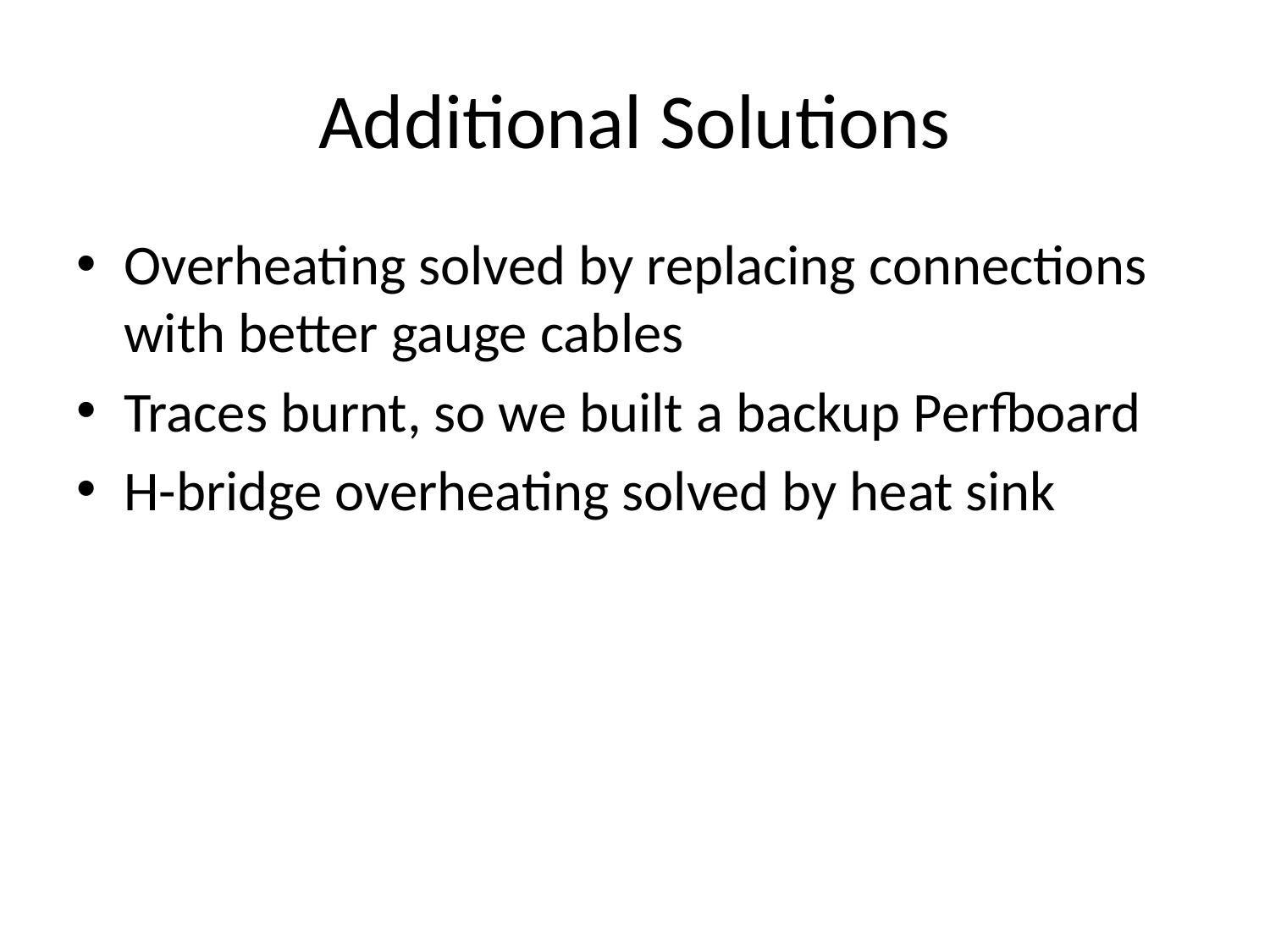

# Additional Solutions
Overheating solved by replacing connections with better gauge cables
Traces burnt, so we built a backup Perfboard
H-bridge overheating solved by heat sink